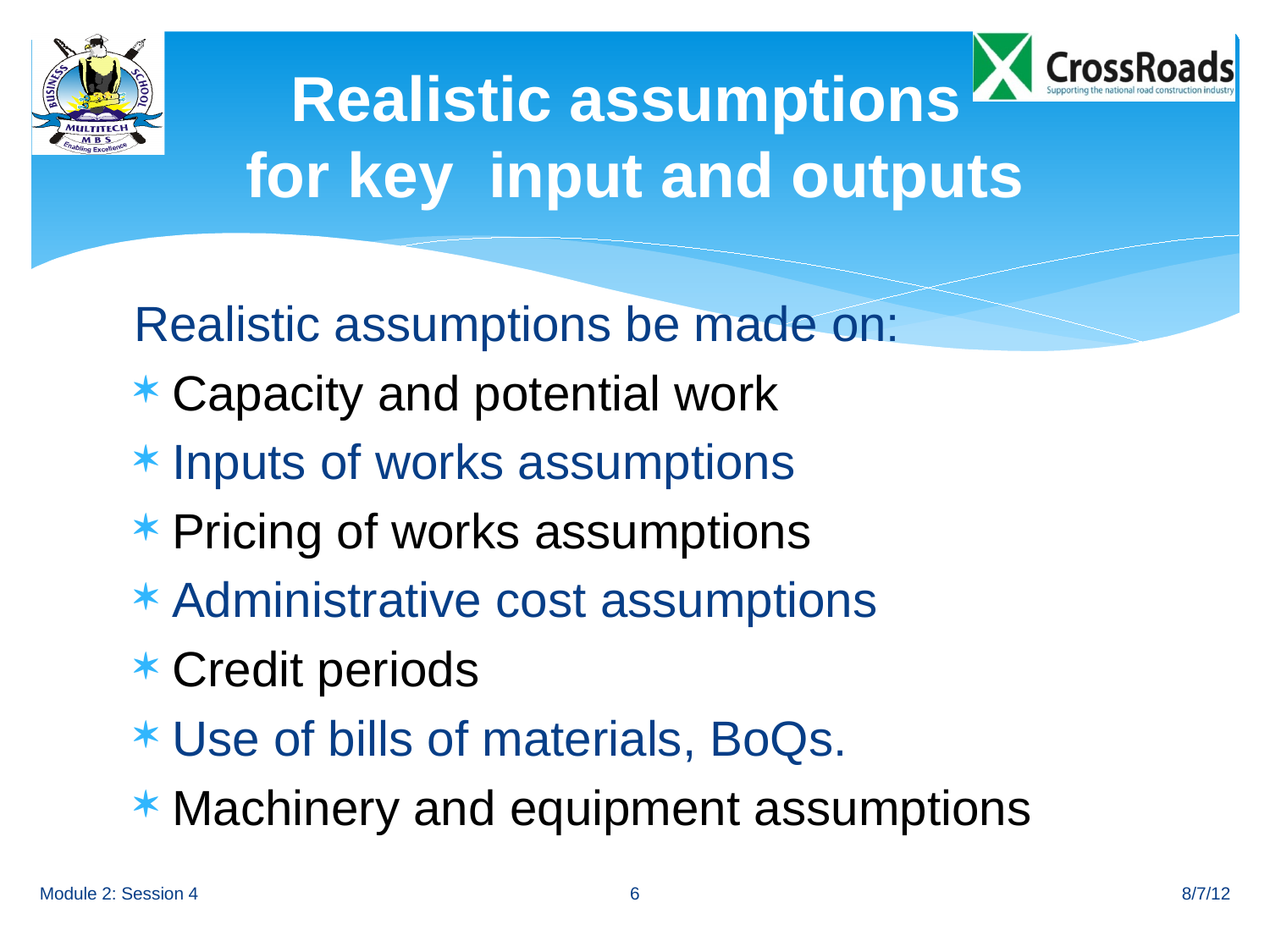

# Realistic assumptions for key  input and outputs
Realistic assumptions be made on:
Capacity and potential work
Inputs of works assumptions
Pricing of works assumptions
Administrative cost assumptions
Credit periods
Use of bills of materials, BoQs.
Machinery and equipment assumptions
6
Module 2: Session 4
8/7/12